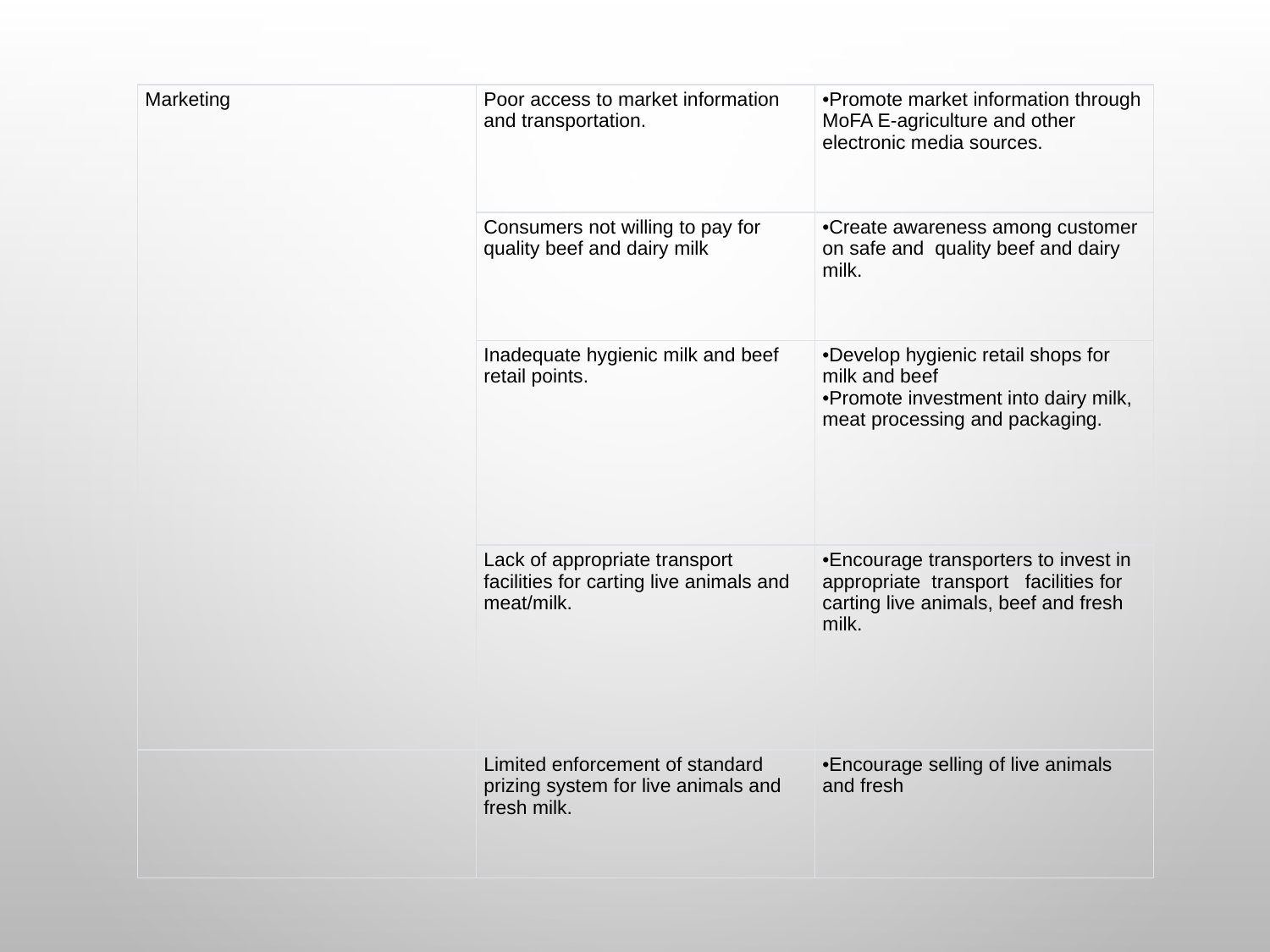

| Marketing | Poor access to market information and transportation. | Promote market information through MoFA E-agriculture and other electronic media sources. |
| --- | --- | --- |
|  | Consumers not willing to pay for quality beef and dairy milk | Create awareness among customer on safe and  quality beef and dairy milk. |
|  | Inadequate hygienic milk and beef retail points. | Develop hygienic retail shops for milk and beef  Promote investment into dairy milk, meat processing and packaging. |
|  | Lack of appropriate transport facilities for carting live animals and meat/milk. | Encourage transporters to invest in appropriate  transport   facilities for carting live animals, beef and fresh milk. |
|  | Limited enforcement of standard prizing system for live animals and fresh milk. | Encourage selling of live animals and fresh |